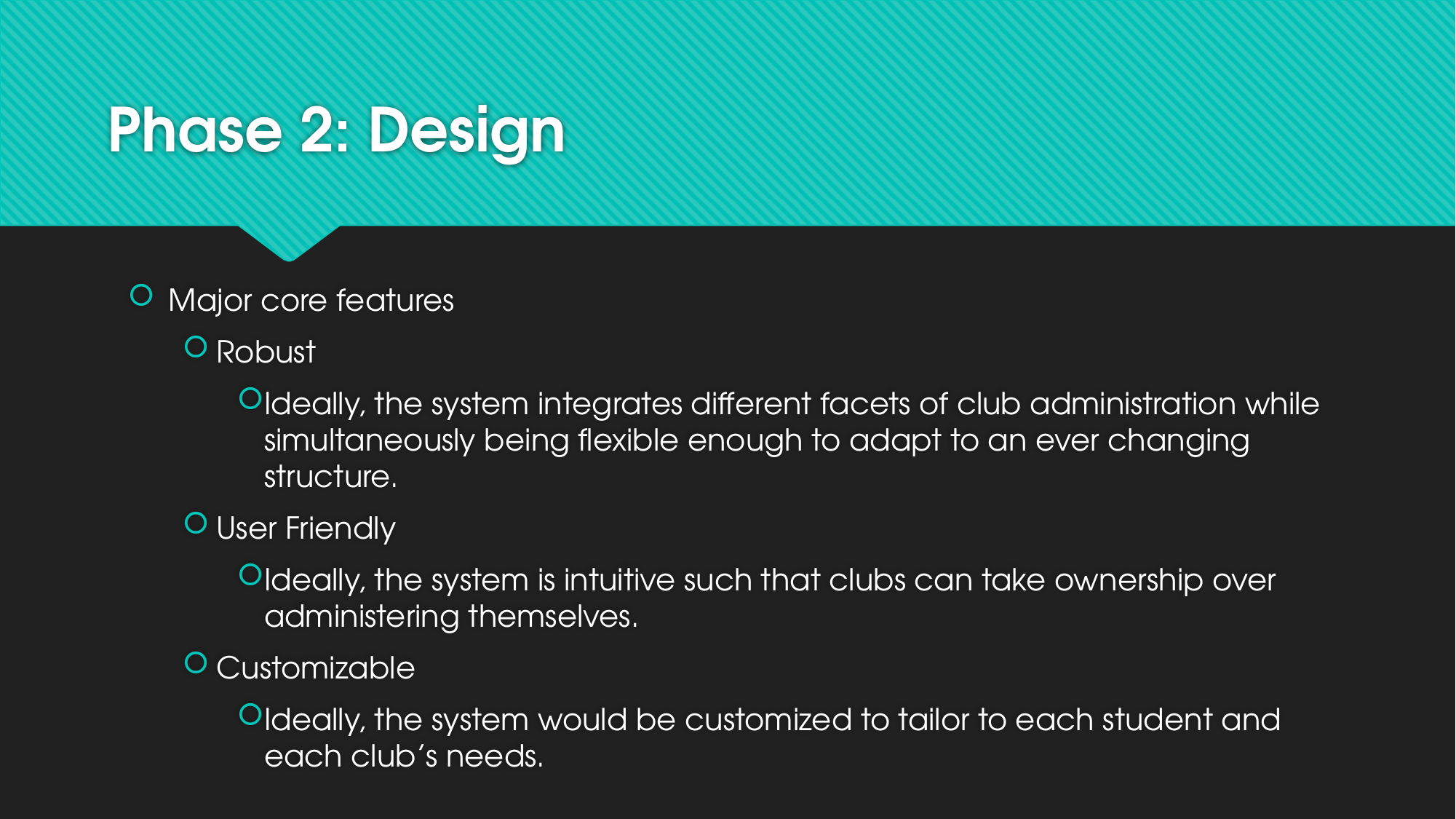

# Phase 2: Design
Major core features
Robust
Ideally, the system integrates different facets of club administration while simultaneously being flexible enough to adapt to an ever changing structure.
User Friendly
Ideally, the system is intuitive such that clubs can take ownership over administering themselves.
Customizable
Ideally, the system would be customized to tailor to each student and each club’s needs.